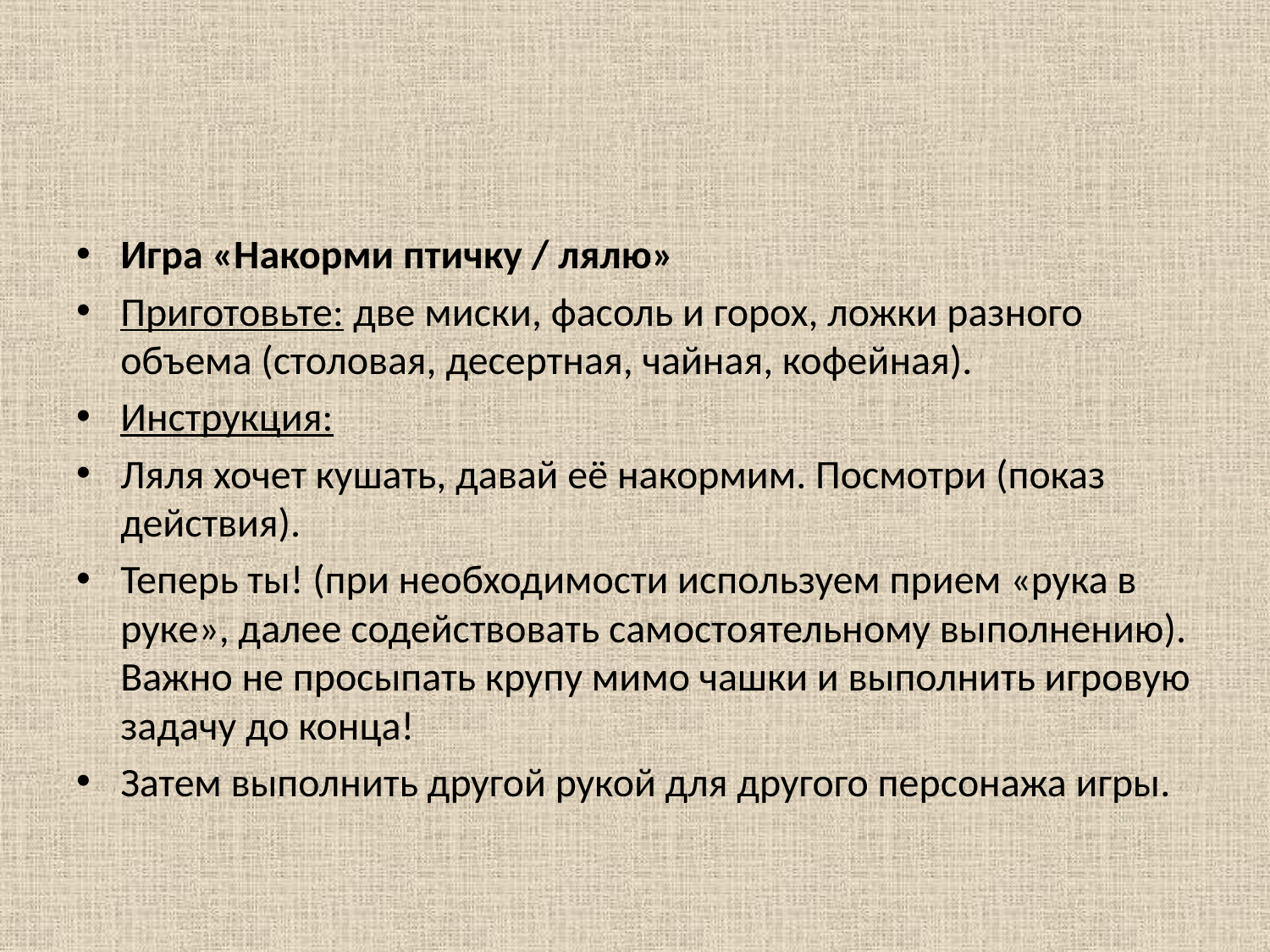

Игра «Накорми птичку / лялю»
Приготовьте: две миски, фасоль и горох, ложки разного объема (столовая, десертная, чайная, кофейная).
Инструкция:
Ляля хочет кушать, давай её накормим. Посмотри (показ действия).
Теперь ты! (при необходимости используем прием «рука в руке», далее содействовать самостоятельному выполнению). Важно не просыпать крупу мимо чашки и выполнить игровую задачу до конца!
Затем выполнить другой рукой для другого персонажа игры.